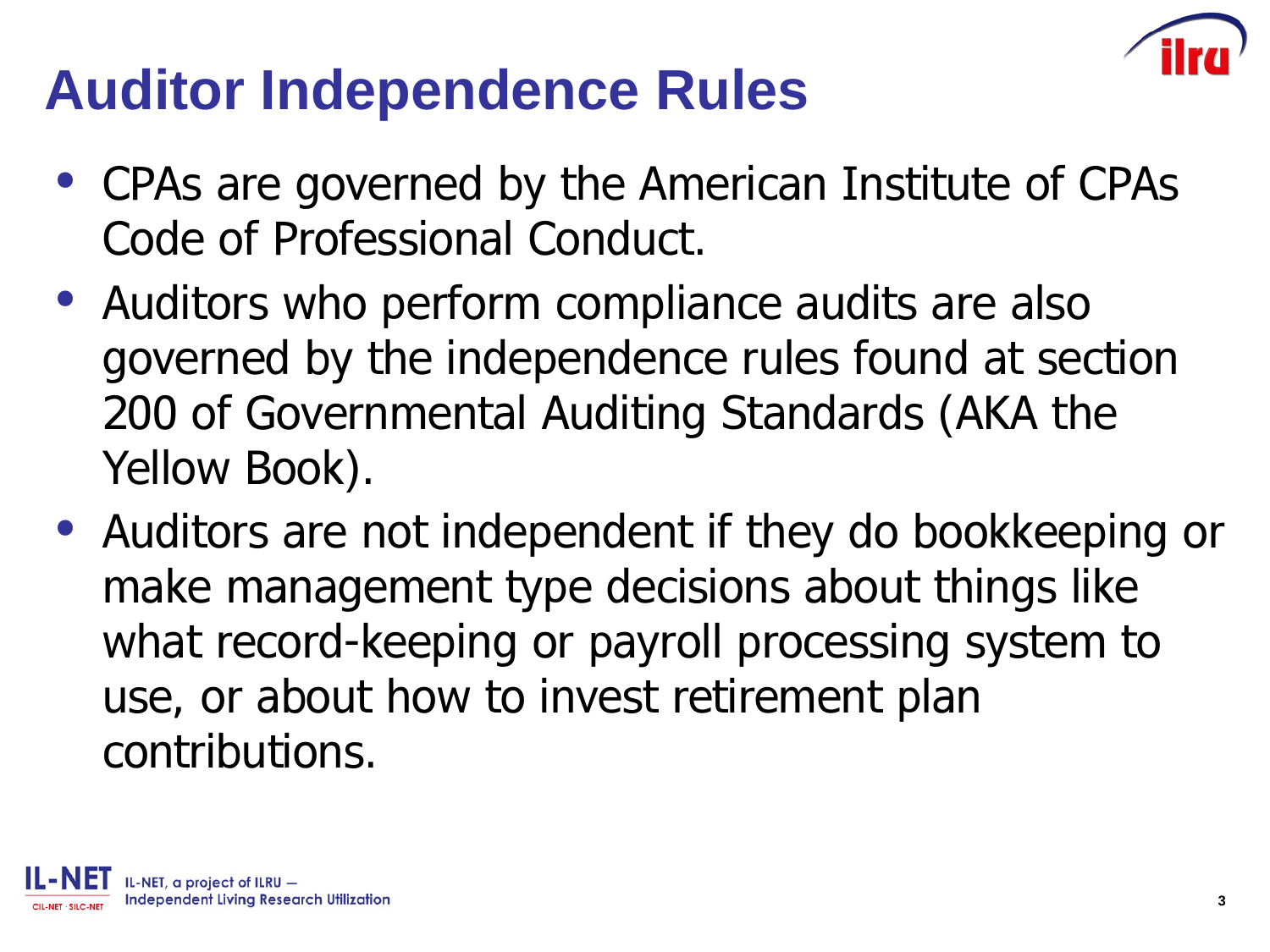

# Auditor Independence Rules
CPAs are governed by the American Institute of CPAs Code of Professional Conduct.
Auditors who perform compliance audits are also governed by the independence rules found at section 200 of Governmental Auditing Standards (AKA the Yellow Book).
Auditors are not independent if they do bookkeeping or make management type decisions about things like what record-keeping or payroll processing system to use, or about how to invest retirement plan contributions.